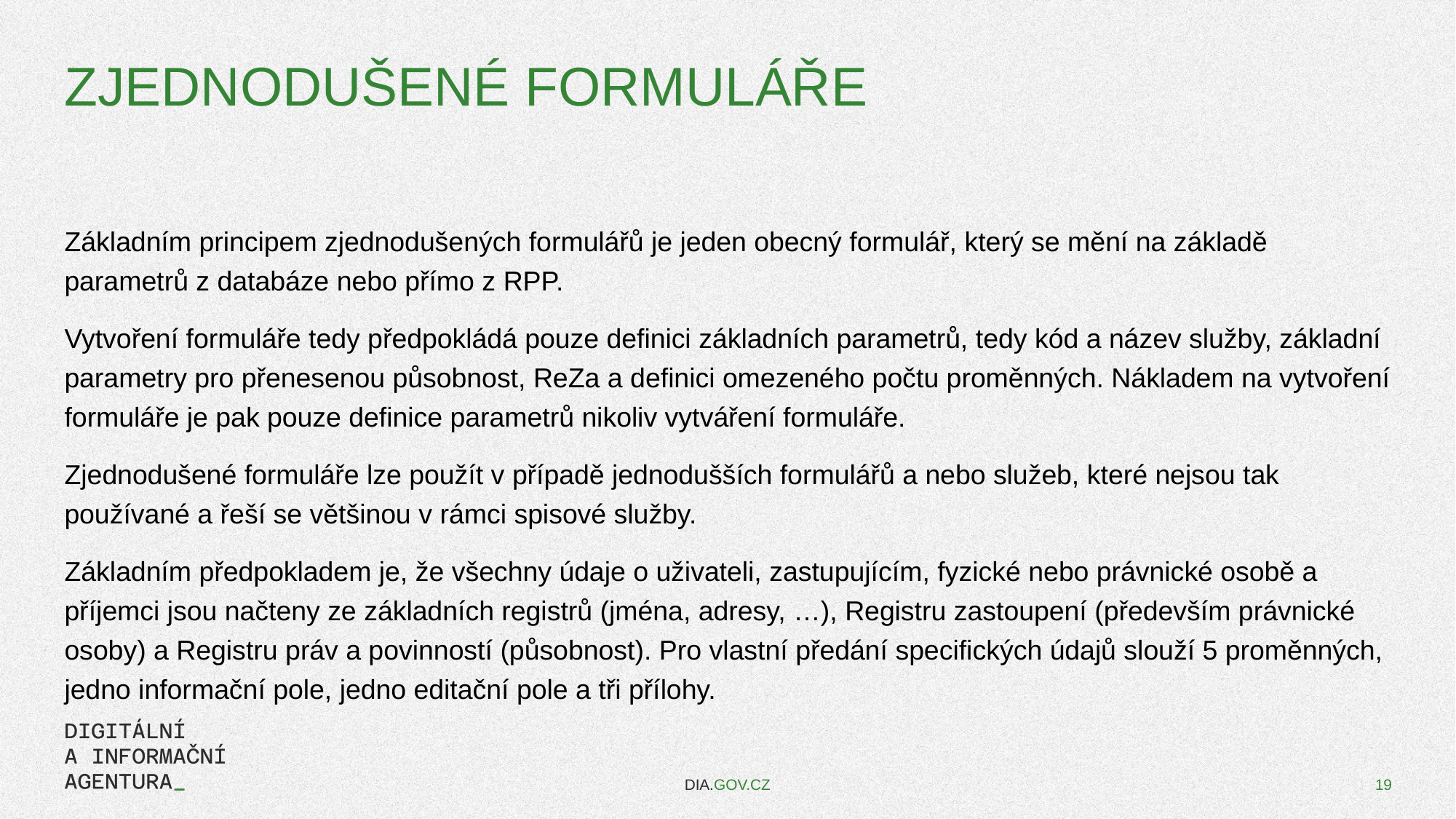

# Zjednodušené formuláře
Základním principem zjednodušených formulářů je jeden obecný formulář, který se mění na základě parametrů z databáze nebo přímo z RPP.
Vytvoření formuláře tedy předpokládá pouze definici základních parametrů, tedy kód a název služby, základní parametry pro přenesenou působnost, ReZa a definici omezeného počtu proměnných. Nákladem na vytvoření formuláře je pak pouze definice parametrů nikoliv vytváření formuláře.
Zjednodušené formuláře lze použít v případě jednodušších formulářů a nebo služeb, které nejsou tak používané a řeší se většinou v rámci spisové služby.
Základním předpokladem je, že všechny údaje o uživateli, zastupujícím, fyzické nebo právnické osobě a příjemci jsou načteny ze základních registrů (jména, adresy, …), Registru zastoupení (především právnické osoby) a Registru práv a povinností (působnost). Pro vlastní předání specifických údajů slouží 5 proměnných, jedno informační pole, jedno editační pole a tři přílohy.
DIA.GOV.CZ
19